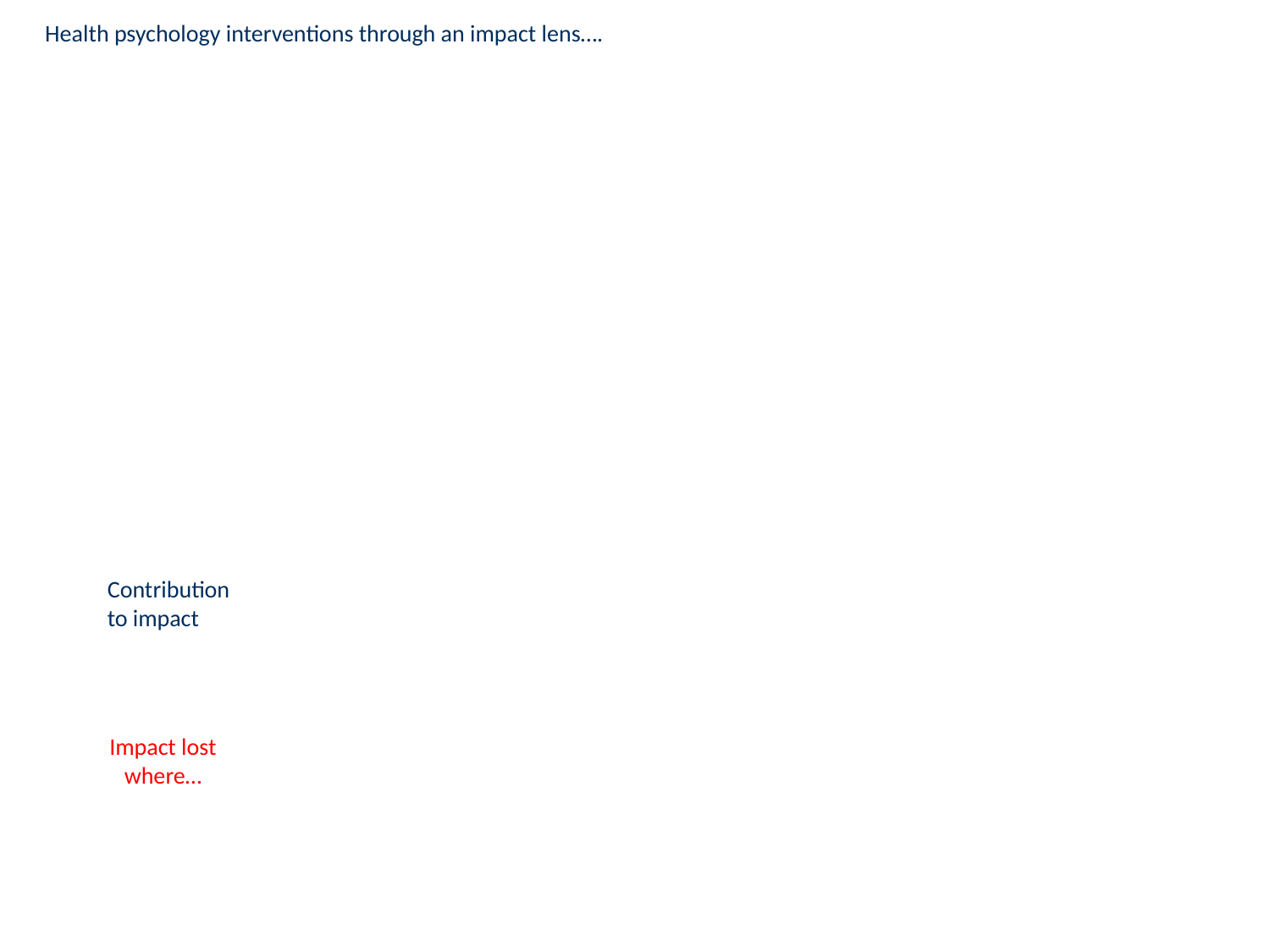

Health psychology interventions through an impact lens….

Problem formulation
Intervention development and testing
Attention and consideration
Uptake
Embedding
Scaling

Repetition
Transference
Conversion
Conceptual anchor
Continued use
New or replaced behaviour
Engaging individual users
Building, validating and revising the intervention
Pre-intervention
Theory development
Integration into system
New or replaced service
Needs assessment
Engaging service leads

Contribution to impact
Set change goals
Benefits to those involved
Benefits to users
Benefits to service
Connecting

Impact lost where…

Not translatable
No buy in
Loss of interest
Misaligned problem
Ineffective intervention